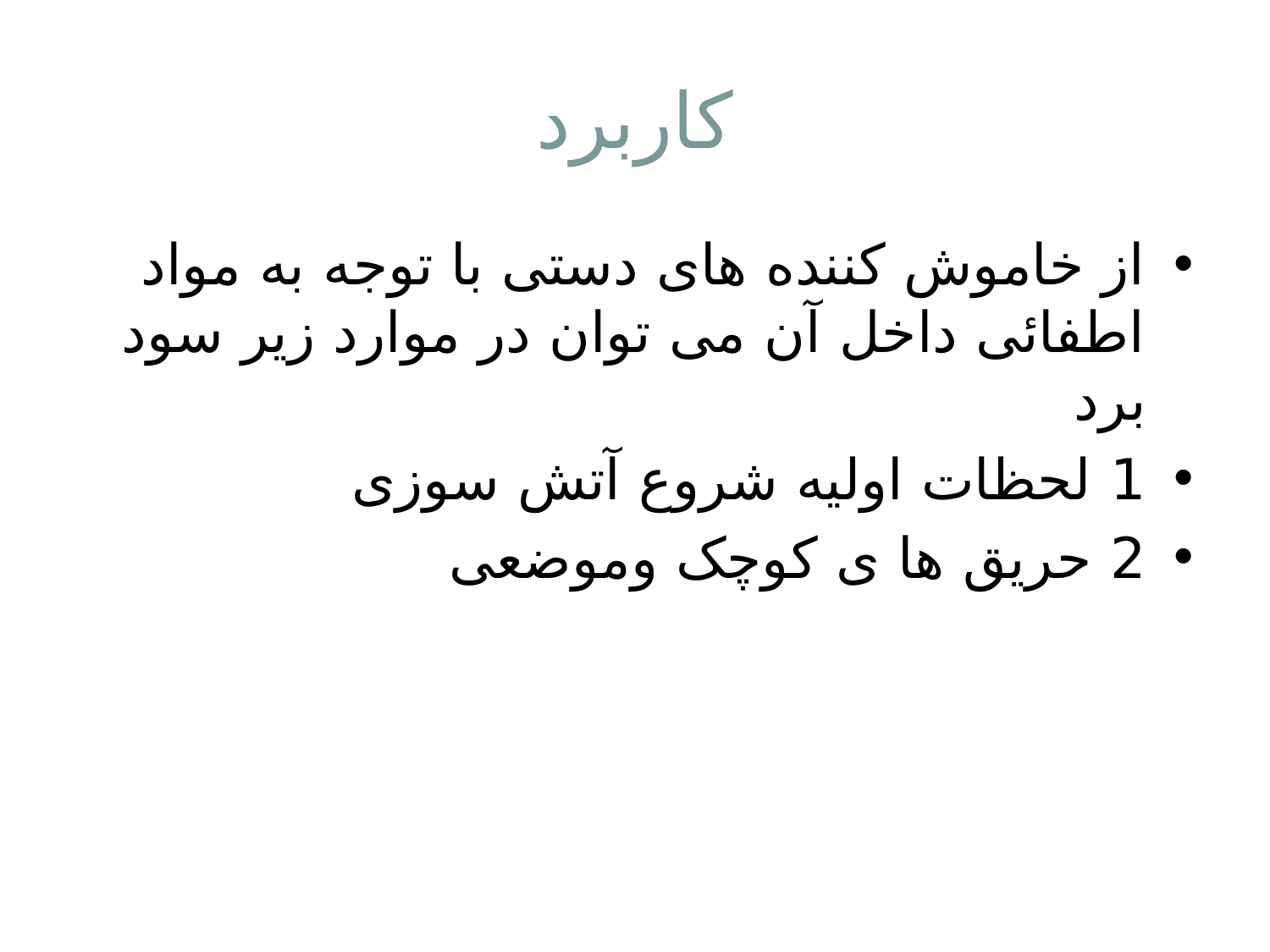

# کاربرد
از خاموش کننده های دستی با توجه به مواد اطفائی داخل آن می توان در موارد زیر سود برد
1 لحظات اولیه شروع آتش سوزی
2 حریق ها ی کوچک وموضعی